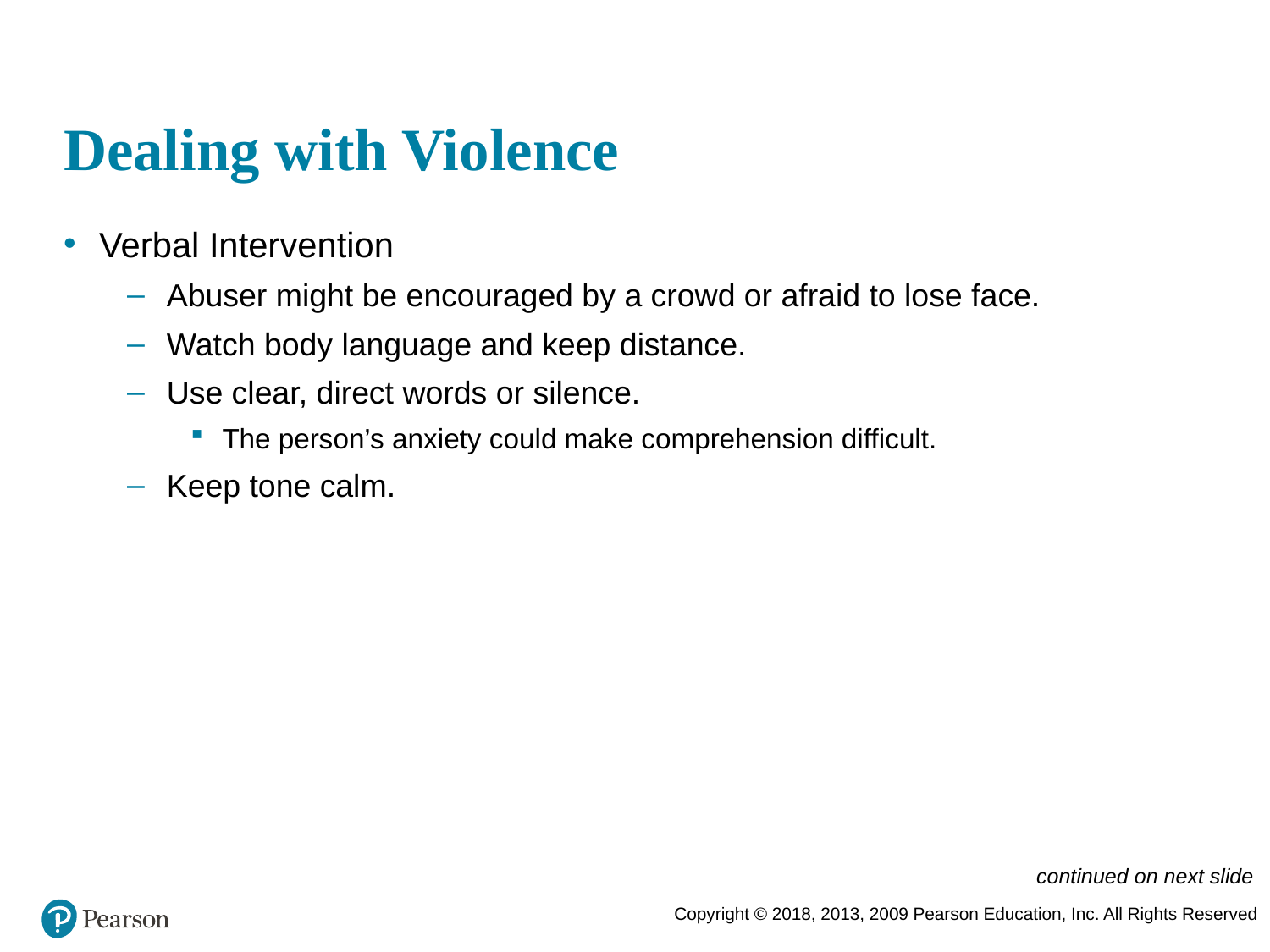

# Dealing with Violence
Verbal Intervention
Abuser might be encouraged by a crowd or afraid to lose face.
Watch body language and keep distance.
Use clear, direct words or silence.
The person’s anxiety could make comprehension difficult.
Keep tone calm.
continued on next slide